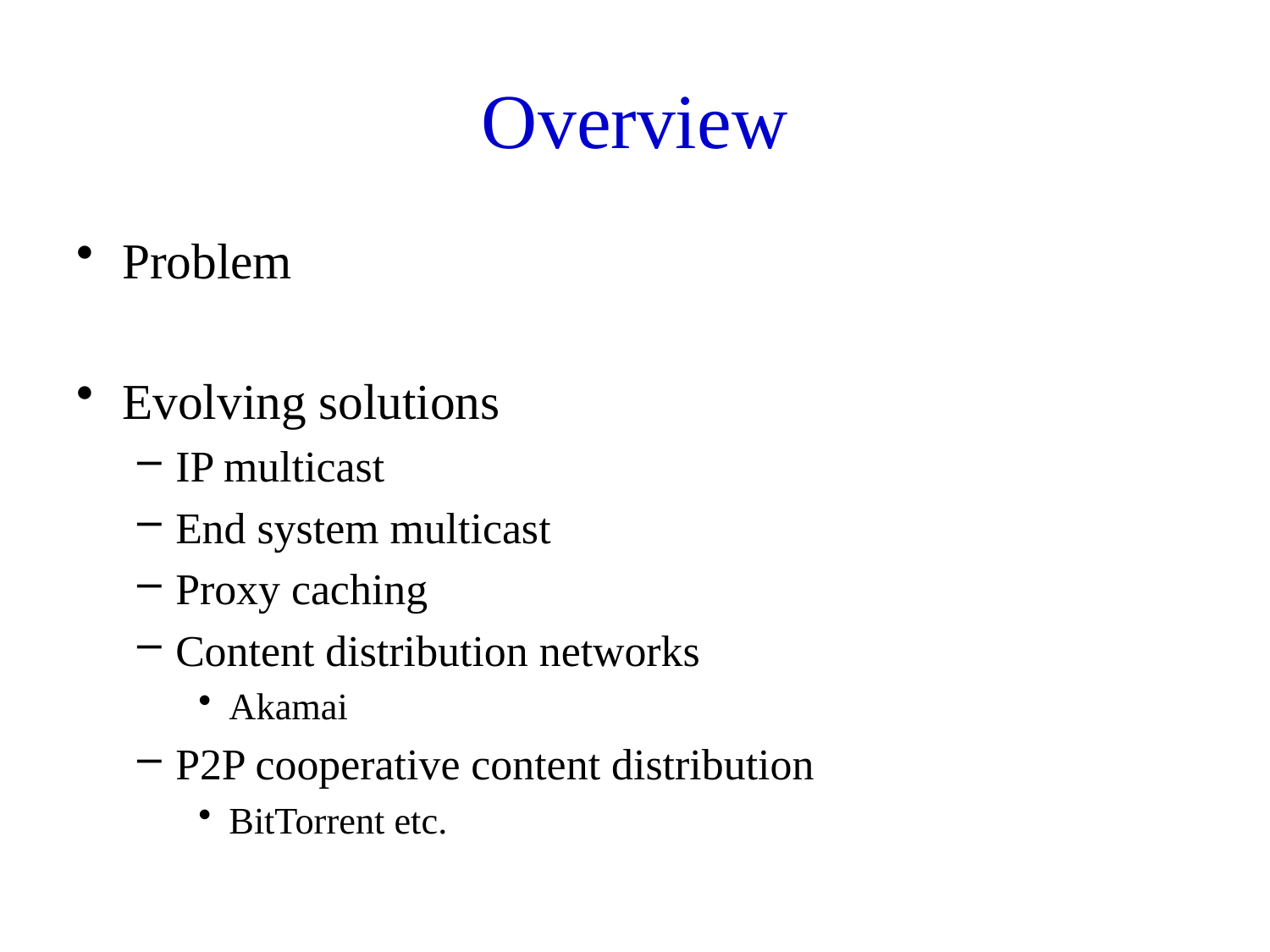

# Overview
Problem

Evolving solutions
IP multicast
End system multicast
Proxy caching
Content distribution networks
Akamai
P2P cooperative content distribution
BitTorrent etc.